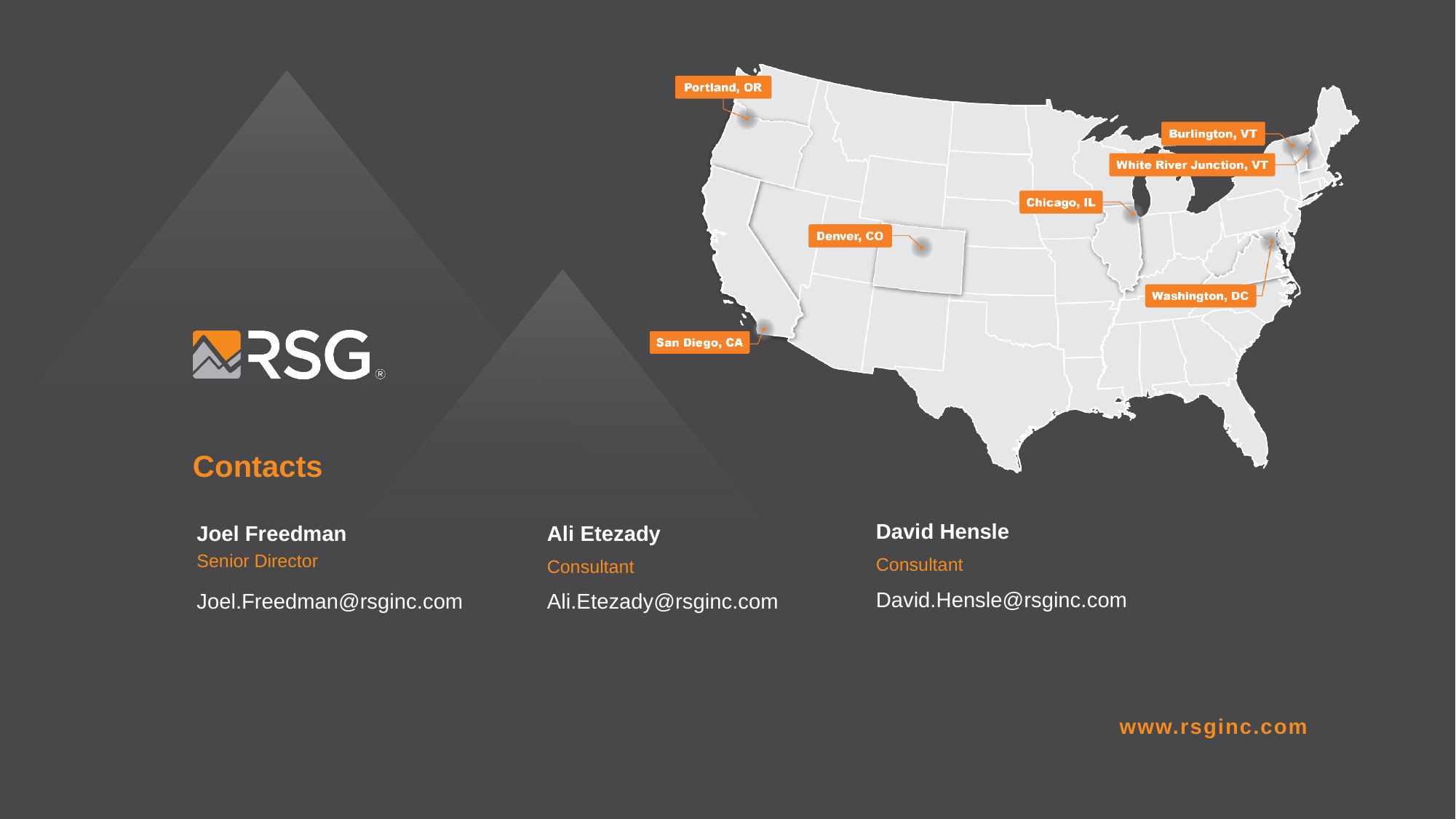

Joel Freedman
Ali Etezady
David Hensle
Senior Director
Consultant
Consultant
Joel.Freedman@rsginc.com
Ali.Etezady@rsginc.com
David.Hensle@rsginc.com